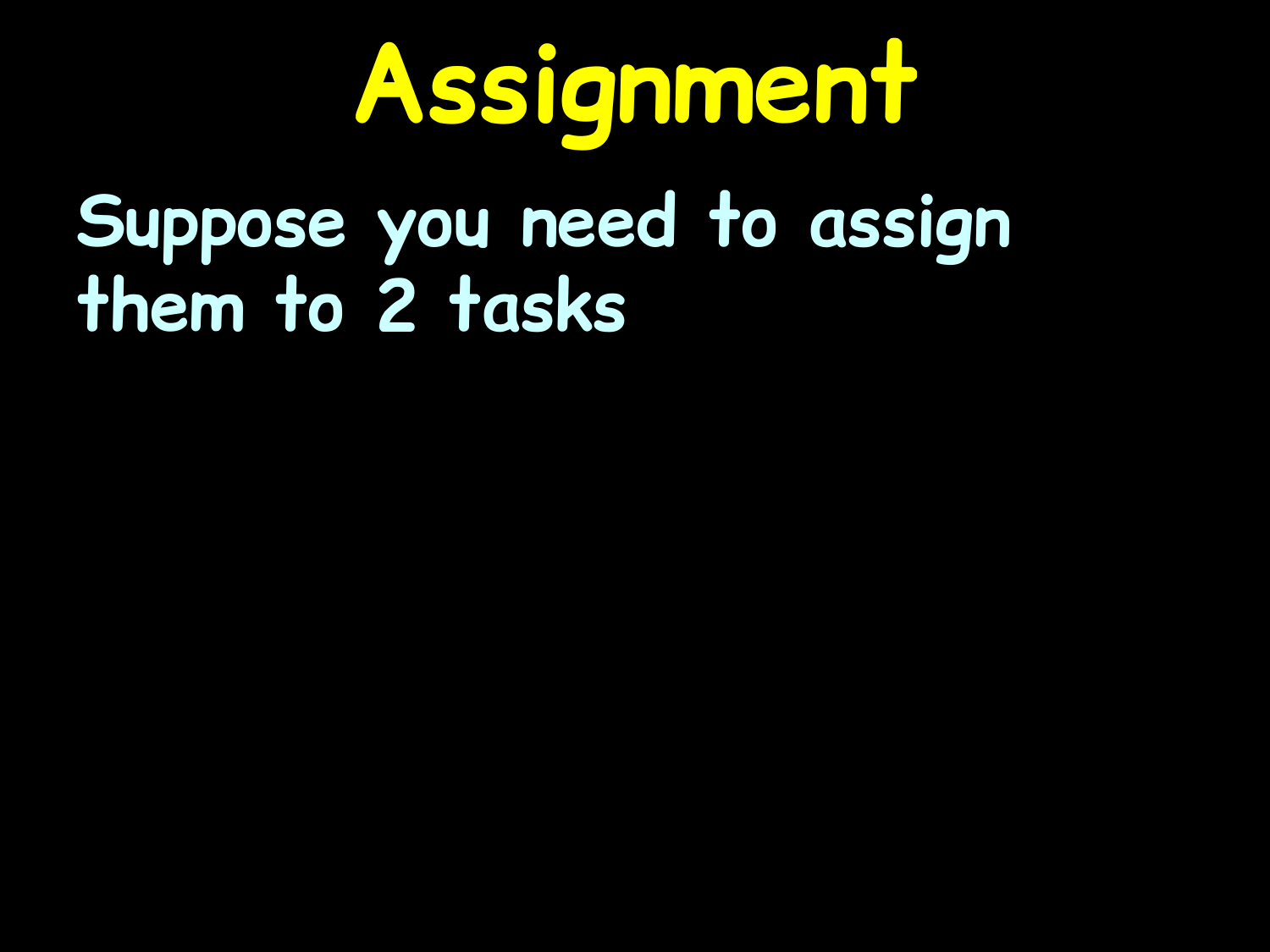

# Assignment
Suppose you need to assign them to 2 tasks